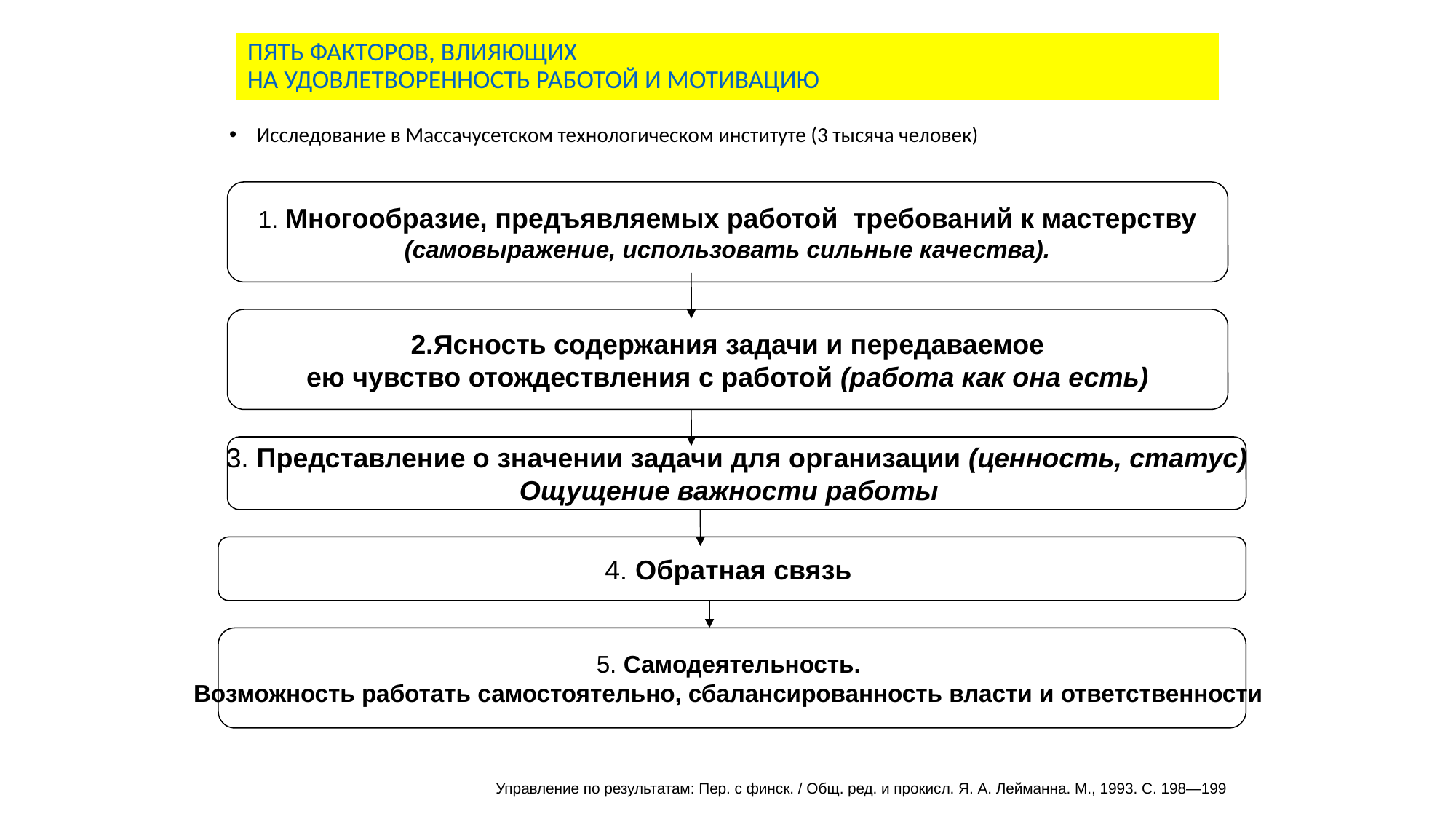

# ПЯТЬ ФАКТОРОВ, ВЛИЯЮЩИХ НА УДОВЛЕТВОРЕННОСТЬ РАБОТОЙ И МОТИВАЦИЮ
Исследование в Массачусетском технологическом институте (3 тысяча человек)
1. Многообразие, предъявляемых работой  требований к мастерству
 (самовыражение, использовать сильные качества).

2.Ясность содержания задачи и передаваемое
 ею чувство отождествления с работой (работа как она есть)

3. Представление о значении задачи для организации (ценность, статус)
Ощущение важности работы

4. Обратная связь

5. Самодеятельность.
Возможность работать самостоятельно, сбалансированность власти и ответственности
Управление по результатам: Пер. с финск. / Общ. ред. и прокисл. Я. А. Лейманна. М., 1993. С. 198—199